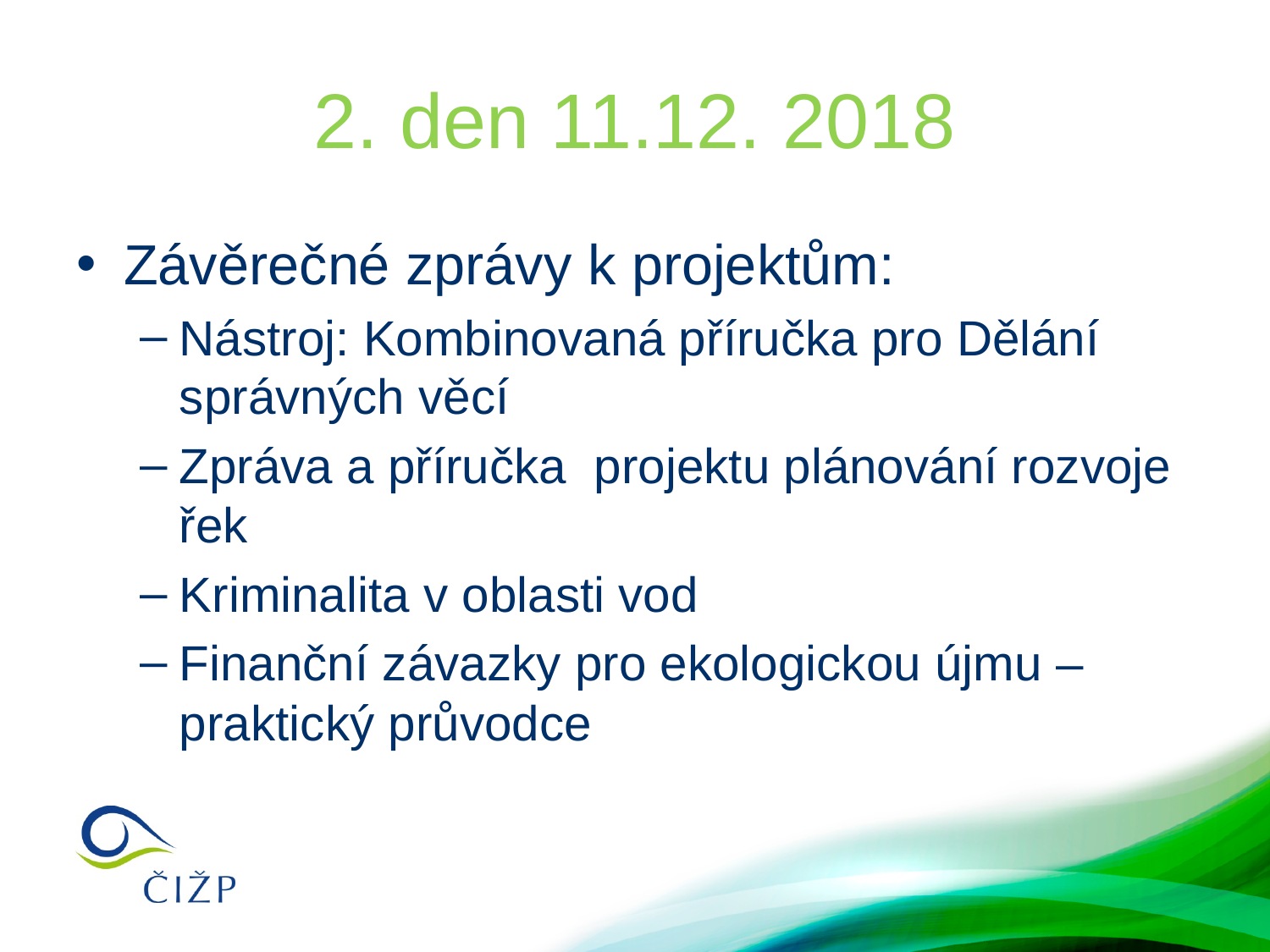

# 2. den 11.12. 2018
Závěrečné zprávy k projektům:
Nástroj: Kombinovaná příručka pro Dělání správných věcí
Zpráva a příručka  projektu plánování rozvoje  řek
Kriminalita v oblasti vod
Finanční závazky pro ekologickou újmu – praktický průvodce